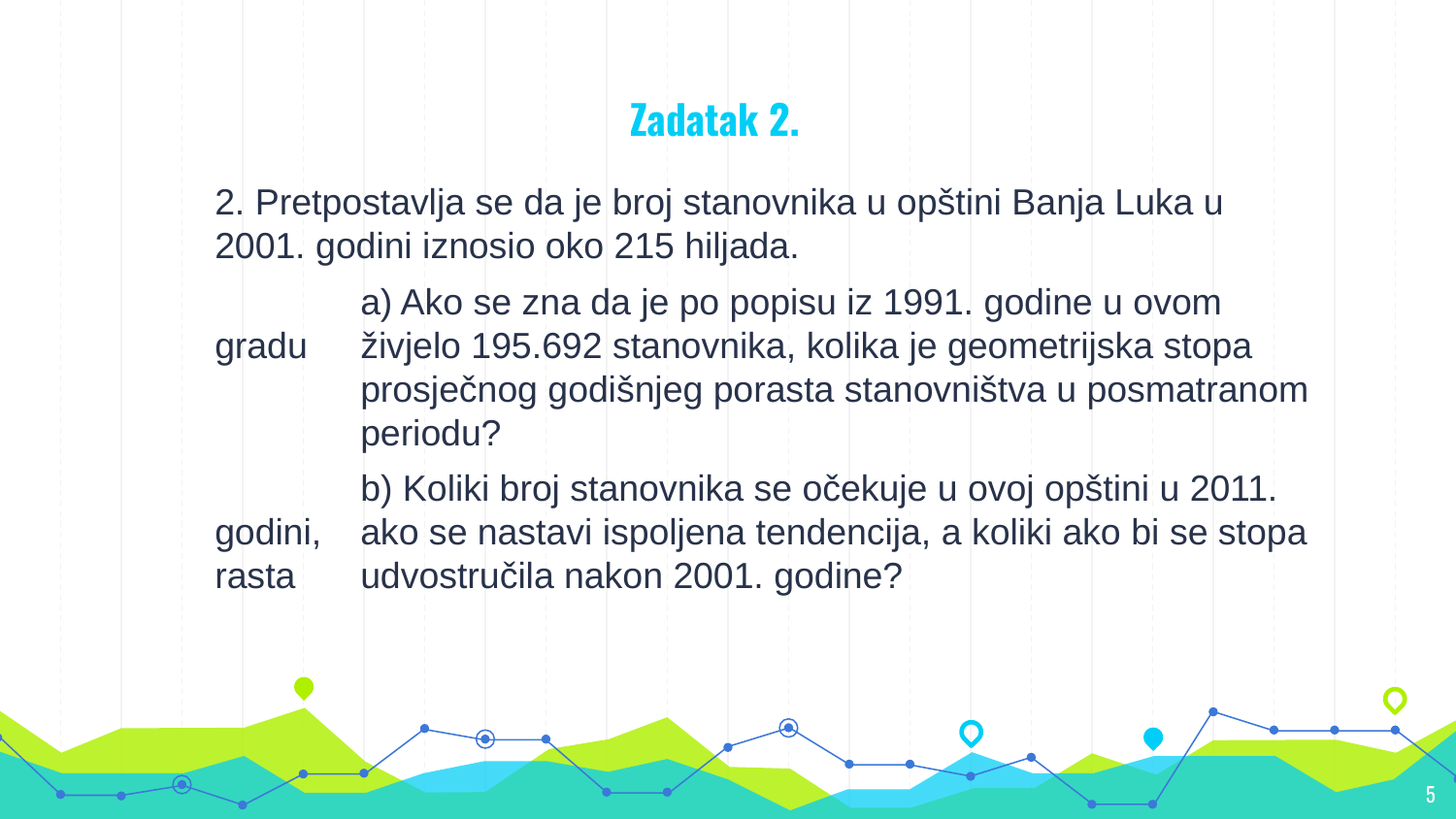

# Zadatak 2.
2. Pretpostavlja se da je broj stanovnika u opštini Banja Luka u 2001. godini iznosio oko 215 hiljada.
	a) Ako se zna da je po popisu iz 1991. godine u ovom gradu 	živjelo 195.692 stanovnika, kolika je geometrijska stopa 	prosječnog godišnjeg porasta stanovništva u posmatranom 	periodu?
	b) Koliki broj stanovnika se očekuje u ovoj opštini u 2011. godini, 	ako se nastavi ispoljena tendencija, a koliki ako bi se stopa rasta 	udvostručila nakon 2001. godine?

5